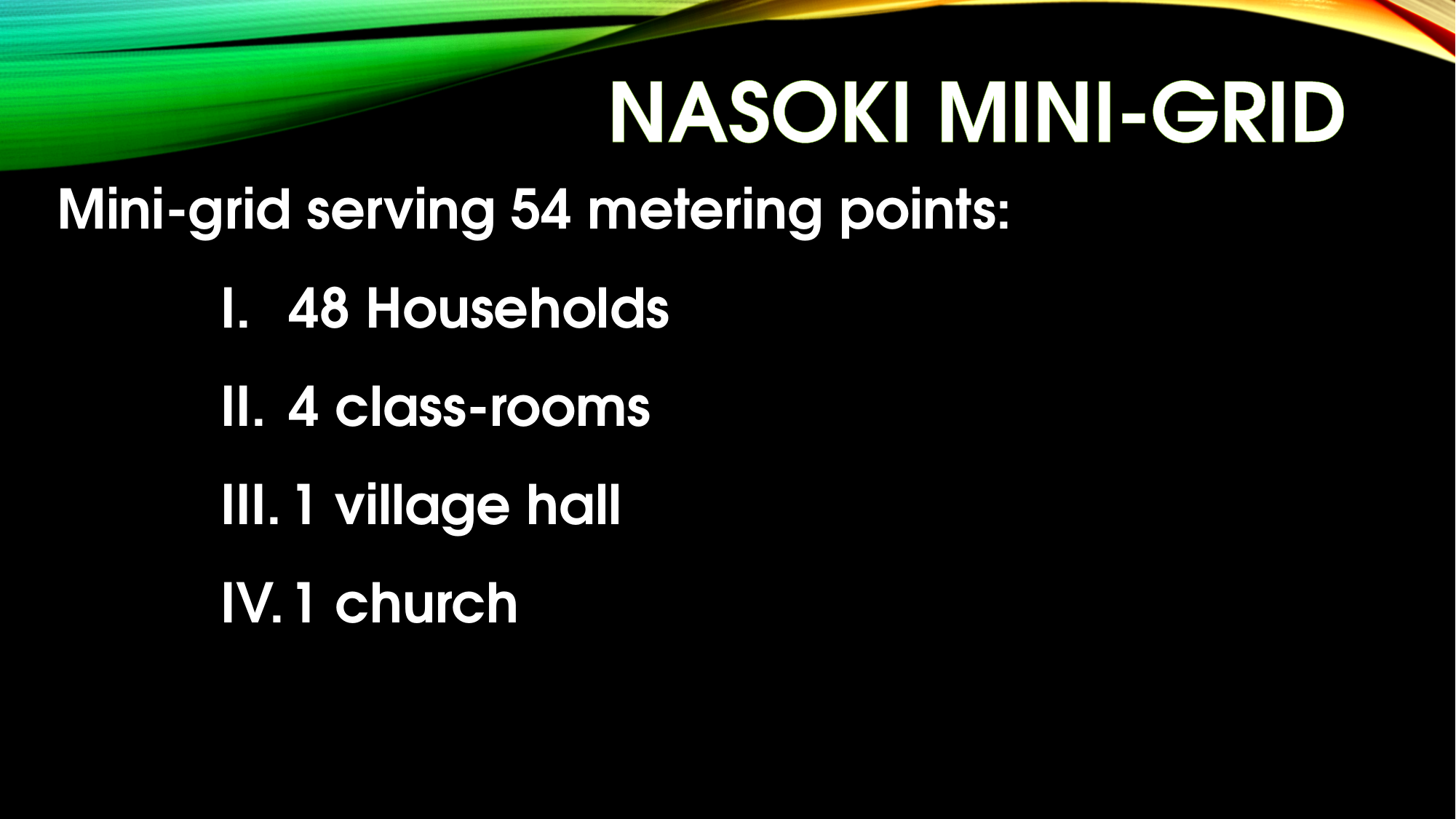

NASOKI MINI-GRID

Mini-grid serving 54 metering points:
48 Households
4 class-rooms
1 village hall
1 church